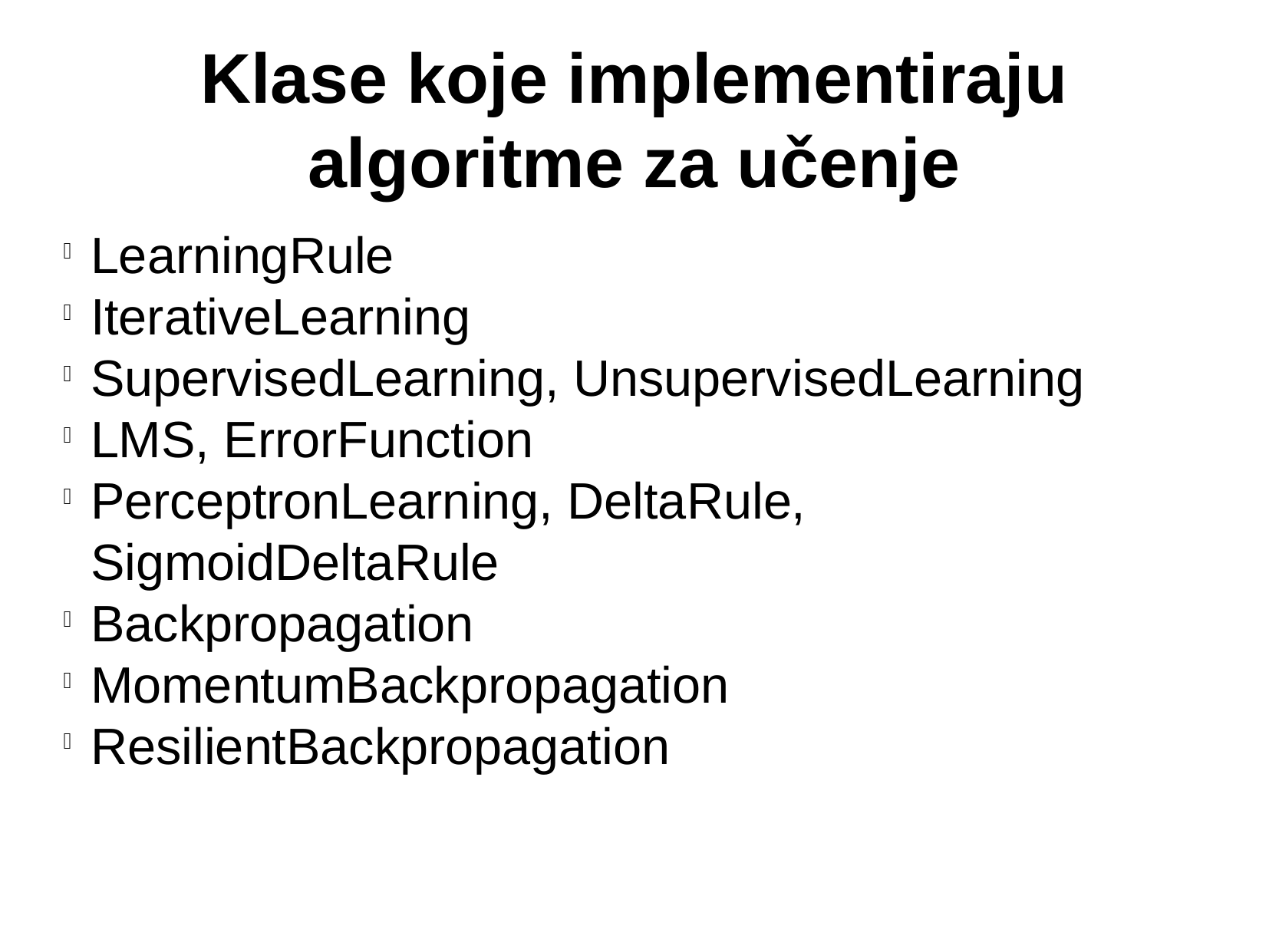

Klase koje implementiraju algoritme za učenje
LearningRule
IterativeLearning
SupervisedLearning, UnsupervisedLearning
LMS, ErrorFunction
PerceptronLearning, DeltaRule, SigmoidDeltaRule
Backpropagation
MomentumBackpropagation
ResilientBackpropagation